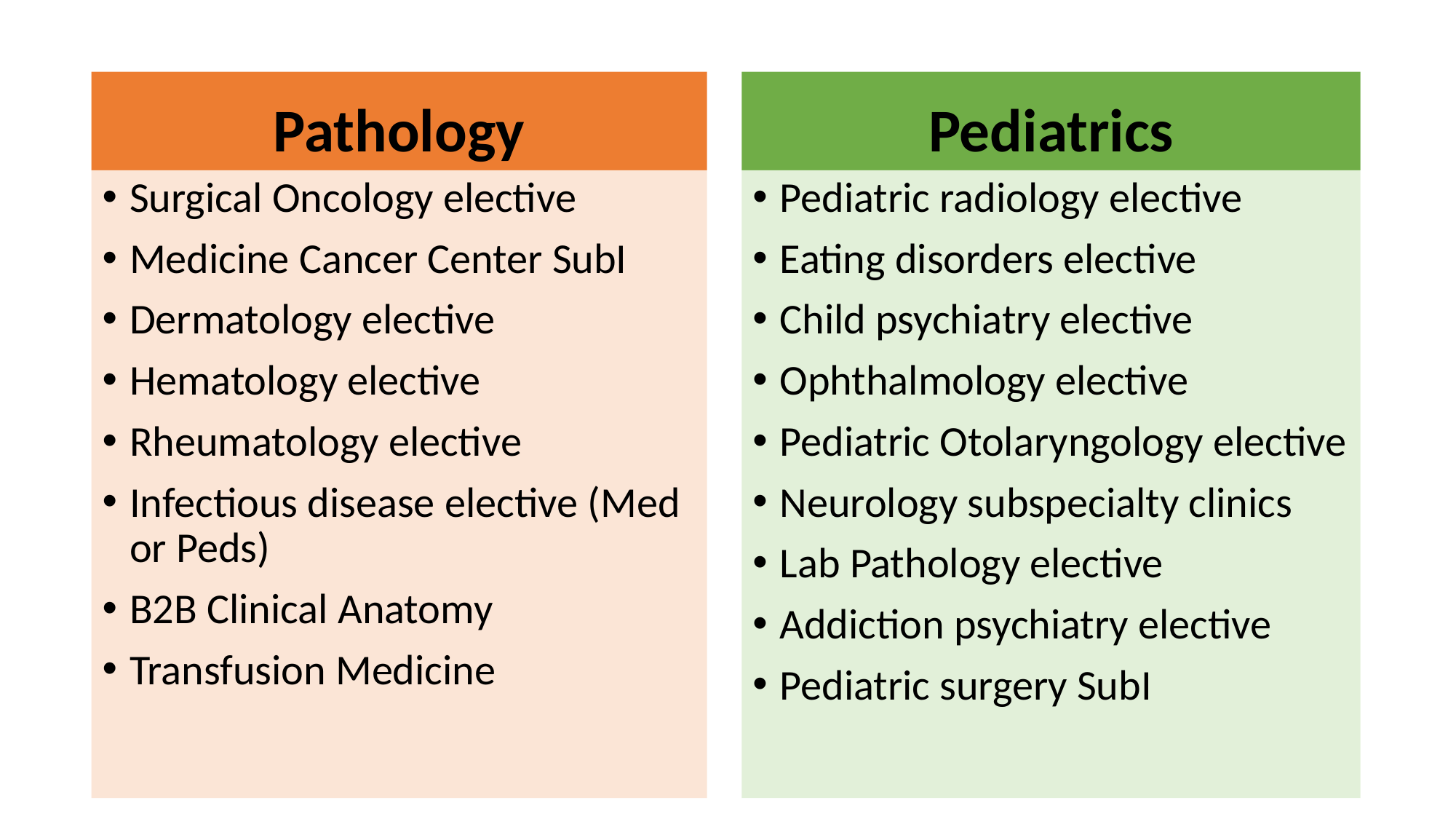

Pathology
Pediatrics
Surgical Oncology elective
Medicine Cancer Center SubI
Dermatology elective
Hematology elective
Rheumatology elective
Infectious disease elective (Med or Peds)
B2B Clinical Anatomy
Transfusion Medicine

Pediatric radiology elective
Eating disorders elective
Child psychiatry elective
Ophthalmology elective
Pediatric Otolaryngology elective
Neurology subspecialty clinics
Lab Pathology elective
Addiction psychiatry elective
Pediatric surgery SubI